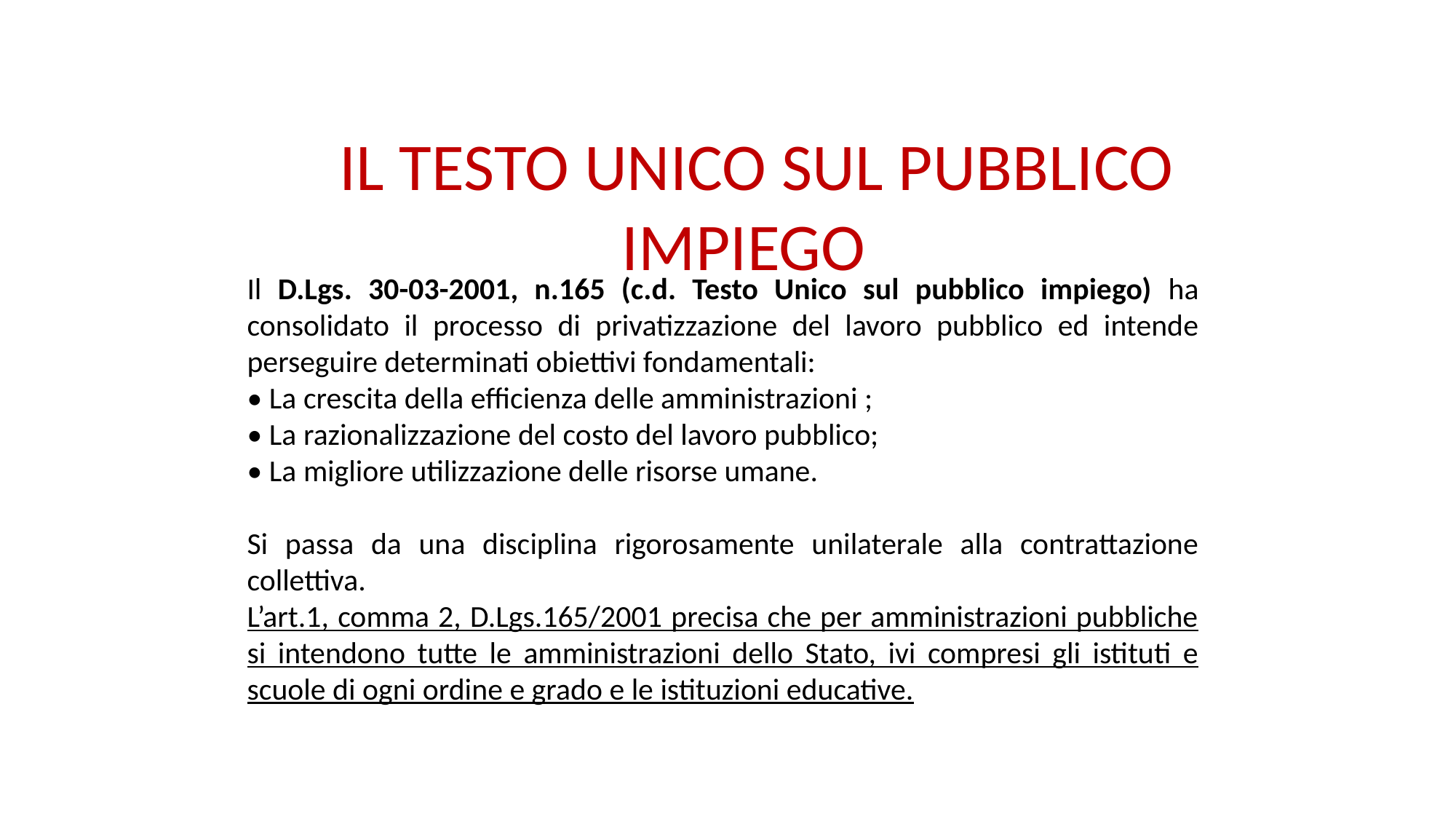

# IL TESTO UNICO SUL PUBBLICO IMPIEGO
Il D.Lgs. 30-03-2001, n.165 (c.d. Testo Unico sul pubblico impiego) ha consolidato il processo di privatizzazione del lavoro pubblico ed intende perseguire determinati obiettivi fondamentali:
• La crescita della efficienza delle amministrazioni ;
• La razionalizzazione del costo del lavoro pubblico;
• La migliore utilizzazione delle risorse umane.

Si passa da una disciplina rigorosamente unilaterale alla contrattazione collettiva.
L’art.1, comma 2, D.Lgs.165/2001 precisa che per amministrazioni pubbliche si intendono tutte le amministrazioni dello Stato, ivi compresi gli istituti e scuole di ogni ordine e grado e le istituzioni educative.